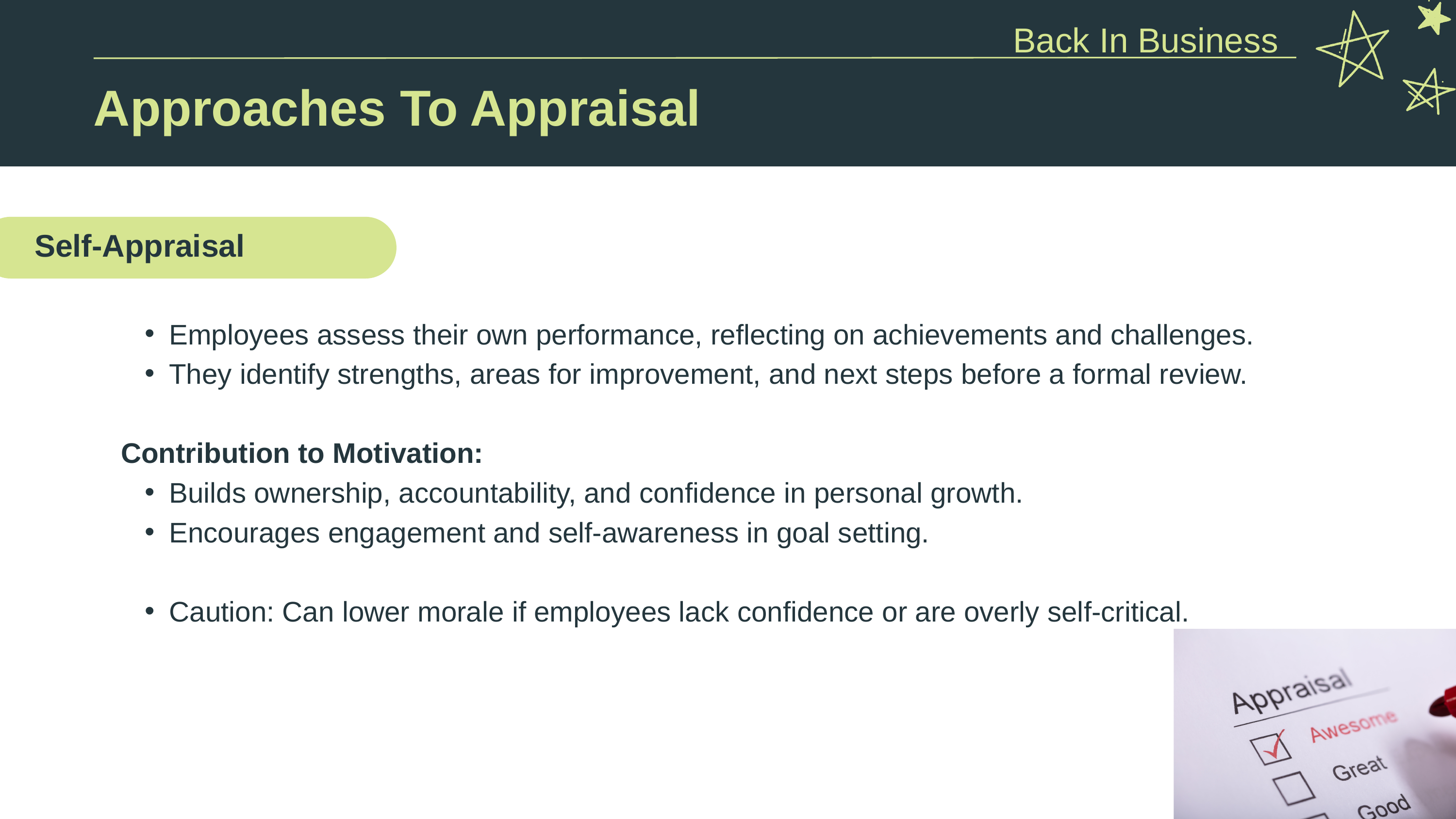

Back In Business

Approaches To Appraisal

Self-Appraisal
Employees assess their own performance, reflecting on achievements and challenges.
They identify strengths, areas for improvement, and next steps before a formal review.

Contribution to Motivation:
Builds ownership, accountability, and confidence in personal growth.
Encourages engagement and self-awareness in goal setting.

Caution: Can lower morale if employees lack confidence or are overly self-critical.